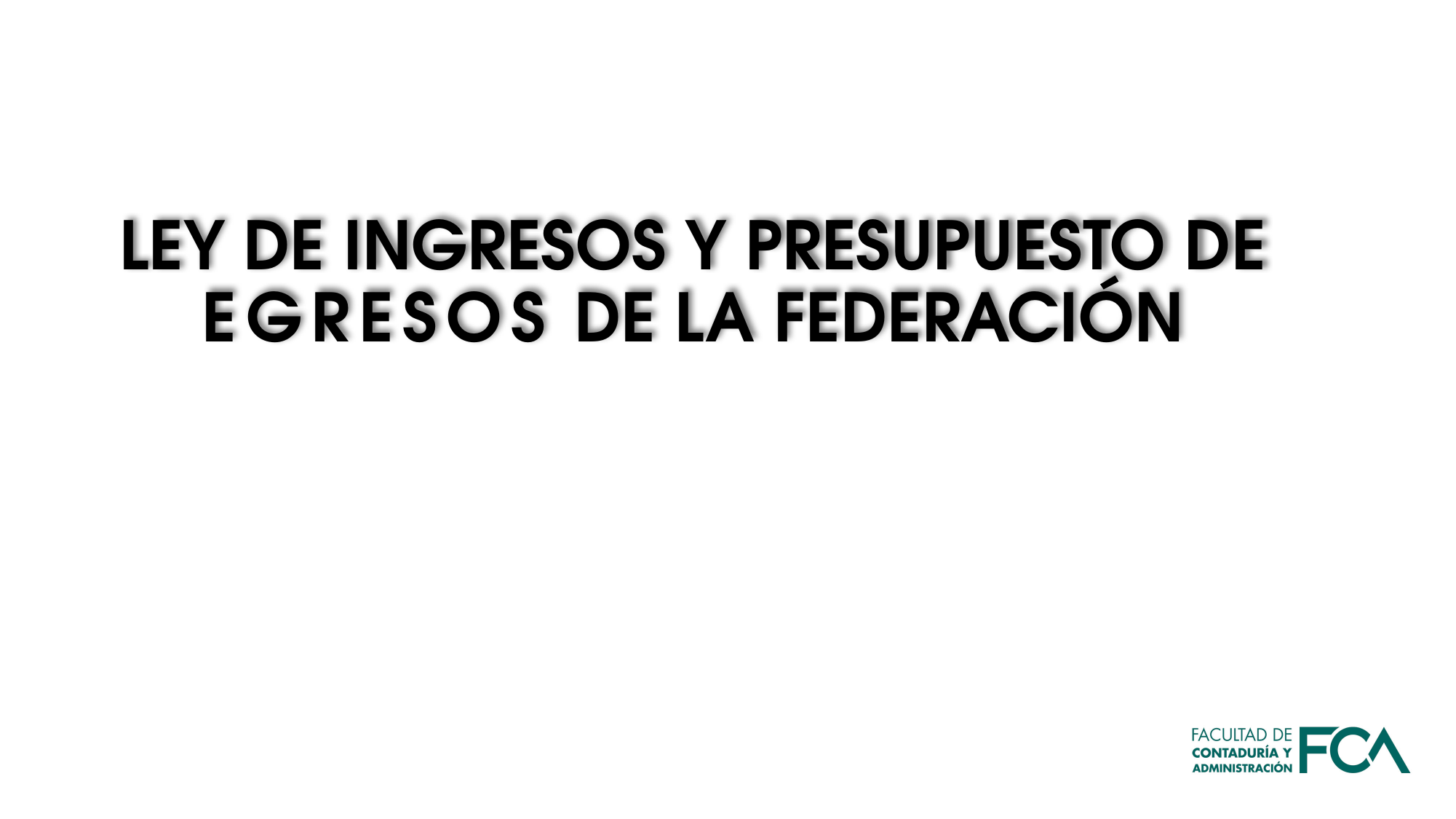

LEY DE INGRESOS Y PRESUPUESTO DE EGRESOS DE LA FEDERACIÓN